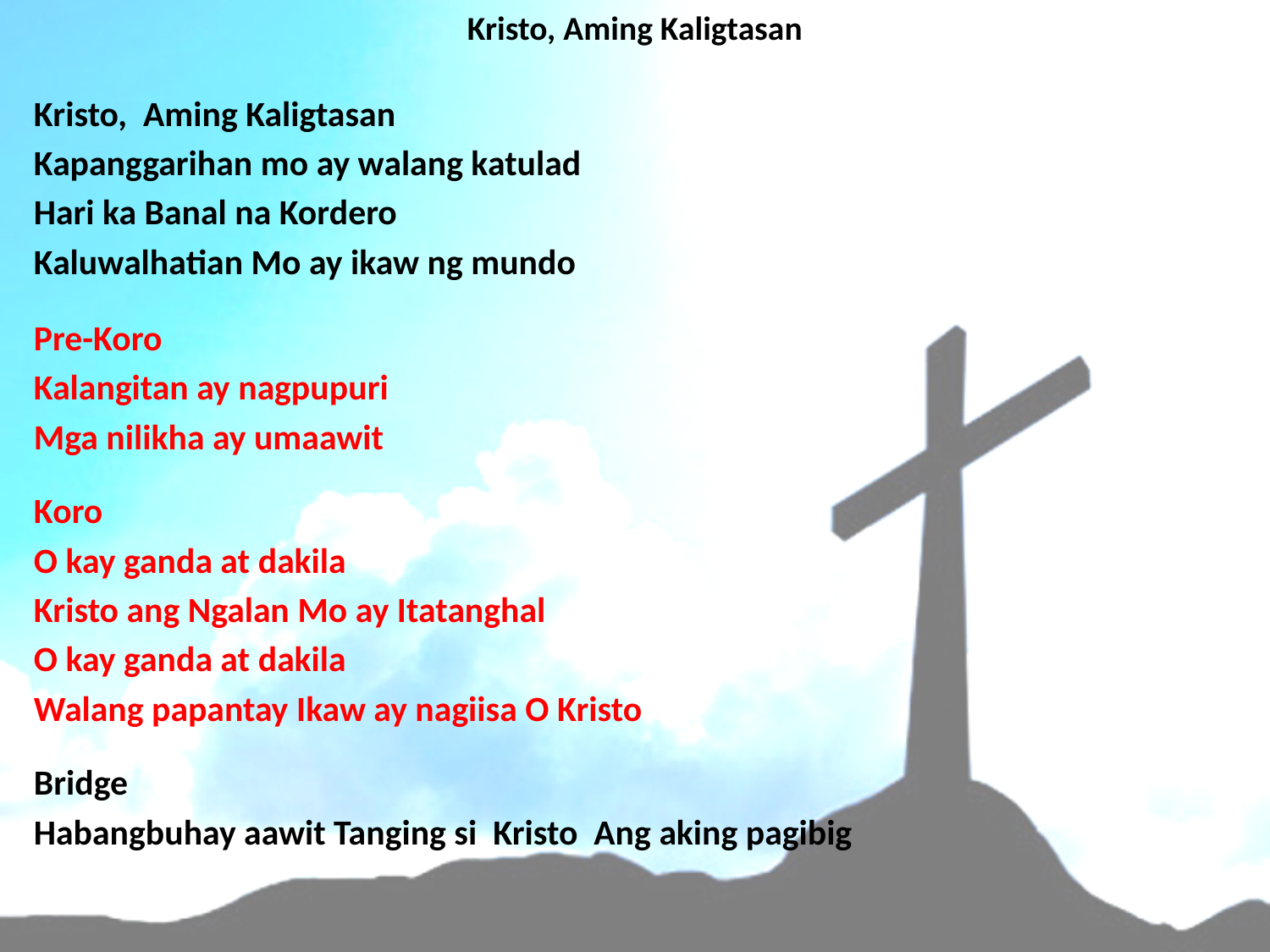

# Kristo, Aming Kaligtasan
Kristo,  Aming Kaligtasan
Kapanggarihan mo ay walang katulad
Hari ka Banal na Kordero
Kaluwalhatian Mo ay ikaw ng mundo

Pre-Koro
Kalangitan ay nagpupuri
Mga nilikha ay umaawit

Koro
O kay ganda at dakila
Kristo ang Ngalan Mo ay Itatanghal
O kay ganda at dakila
Walang papantay Ikaw ay nagiisa O Kristo

Bridge
Habangbuhay aawit Tanging si  Kristo  Ang aking pagibig